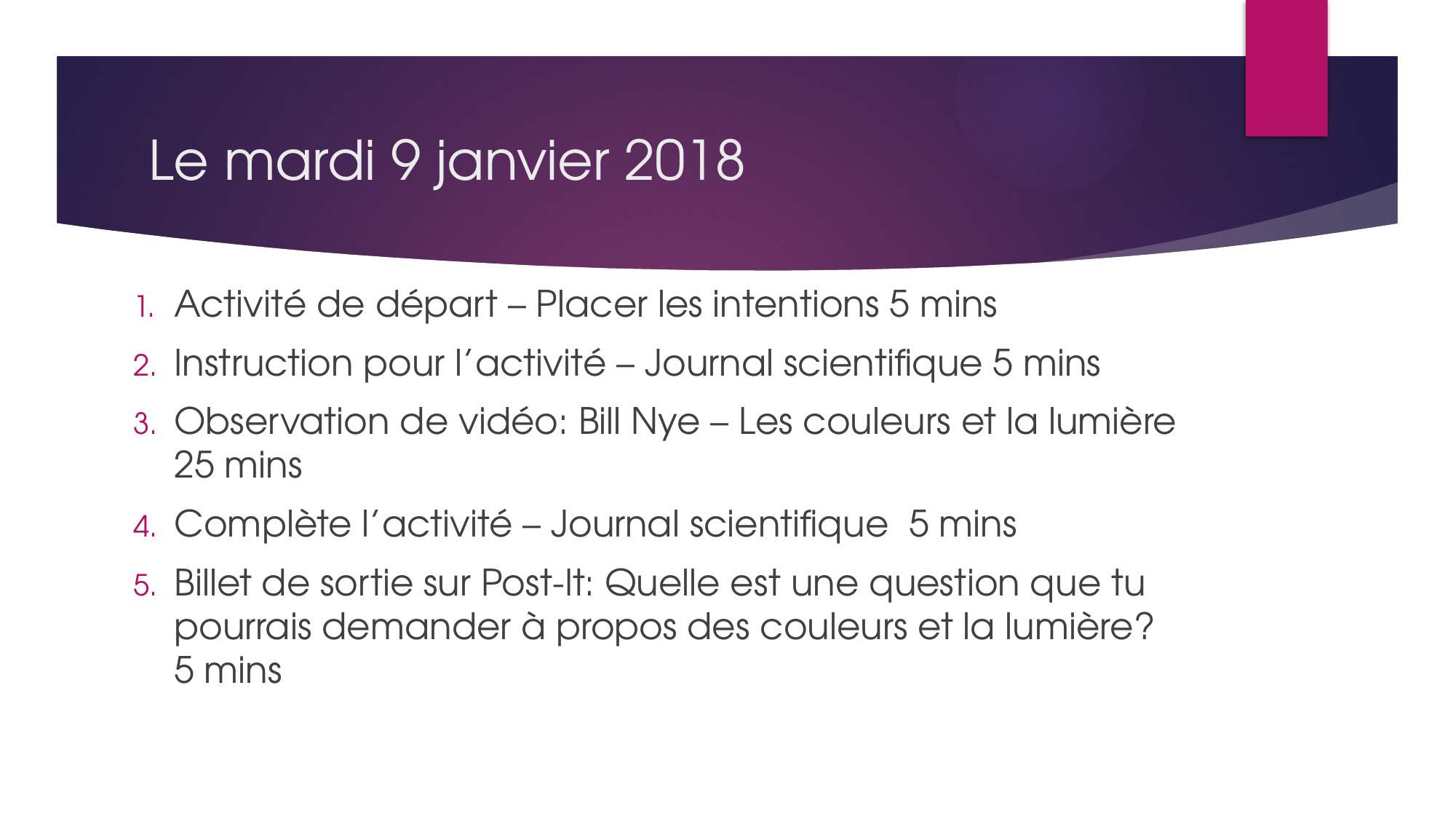

# Le mardi 9 janvier 2018
Activité de départ – Placer les intentions 5 mins
Instruction pour l’activité – Journal scientifique 5 mins
Observation de vidéo: Bill Nye – Les couleurs et la lumière 25 mins
Complète l’activité – Journal scientifique  5 mins
Billet de sortie sur Post-It: Quelle est une question que tu pourrais demander à propos des couleurs et la lumière?  5 mins